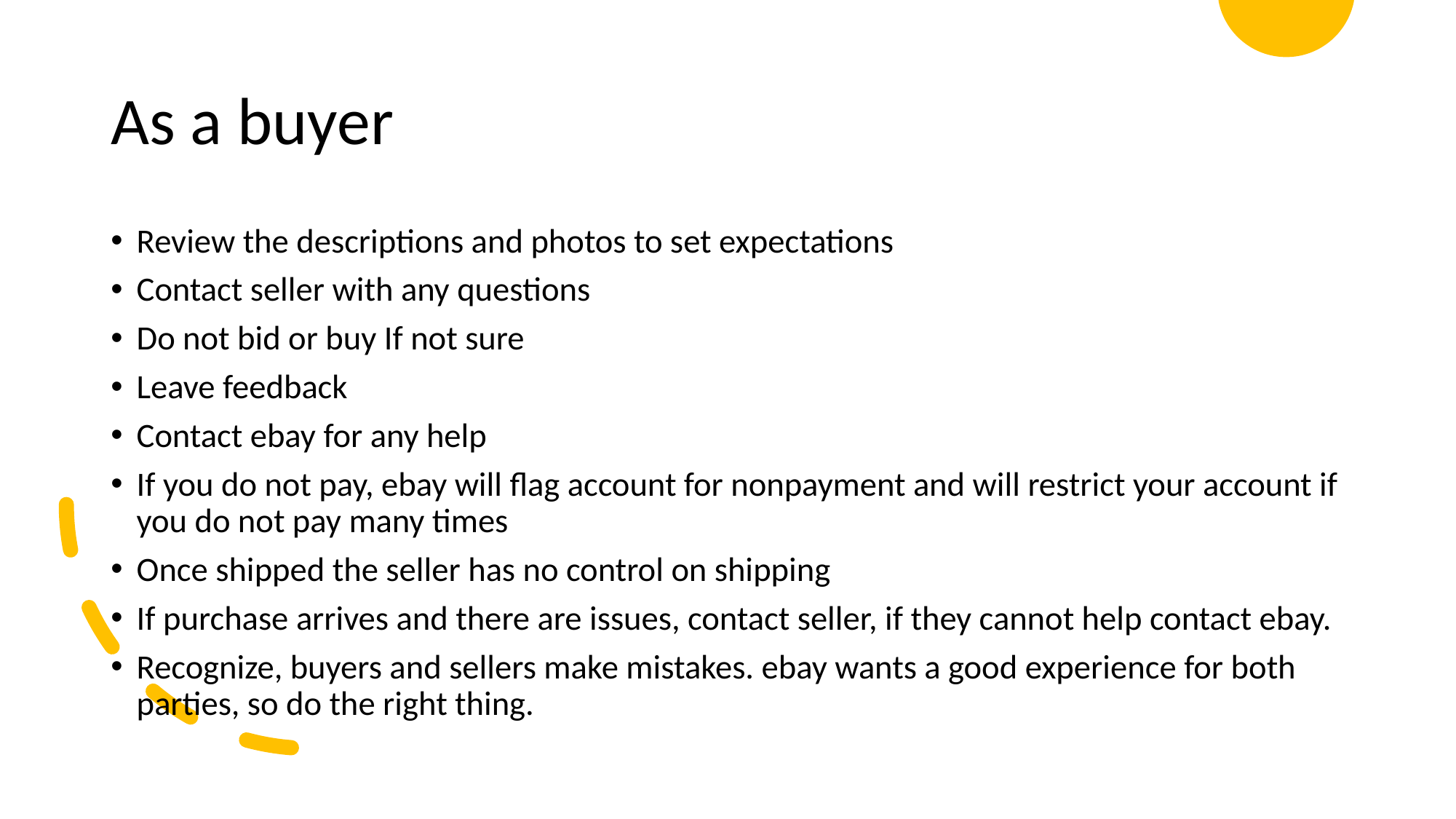

# As a buyer
Review the descriptions and photos to set expectations
Contact seller with any questions
Do not bid or buy If not sure
Leave feedback
Contact ebay for any help
If you do not pay, ebay will flag account for nonpayment and will restrict your account if you do not pay many times
Once shipped the seller has no control on shipping
If purchase arrives and there are issues, contact seller, if they cannot help contact ebay.
Recognize, buyers and sellers make mistakes. ebay wants a good experience for both parties, so do the right thing.